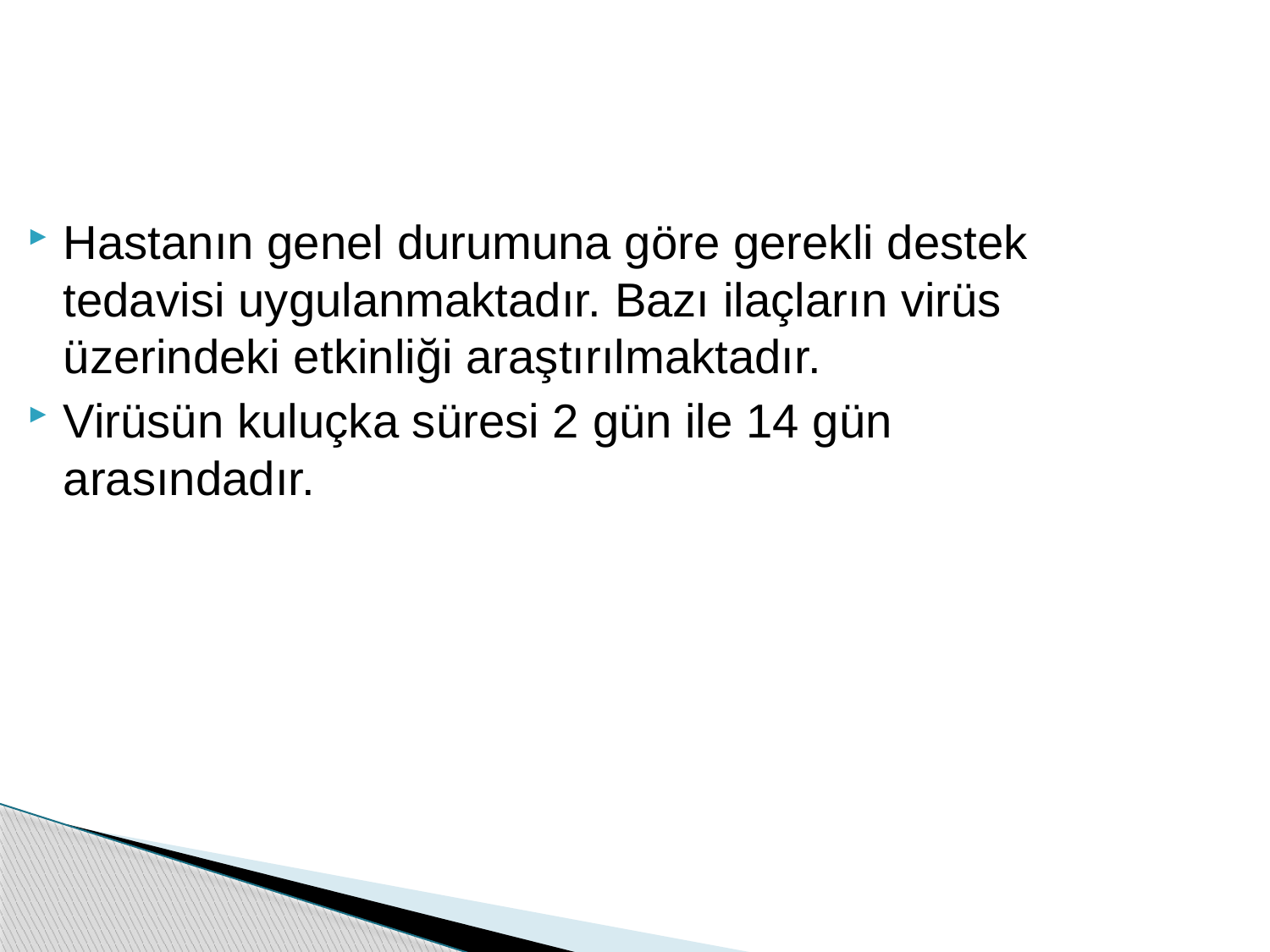

Hastanın genel durumuna göre gerekli destek tedavisi uygulanmaktadır. Bazı ilaçların virüs üzerindeki etkinliği araştırılmaktadır.
Virüsün kuluçka süresi 2 gün ile 14 gün arasındadır.